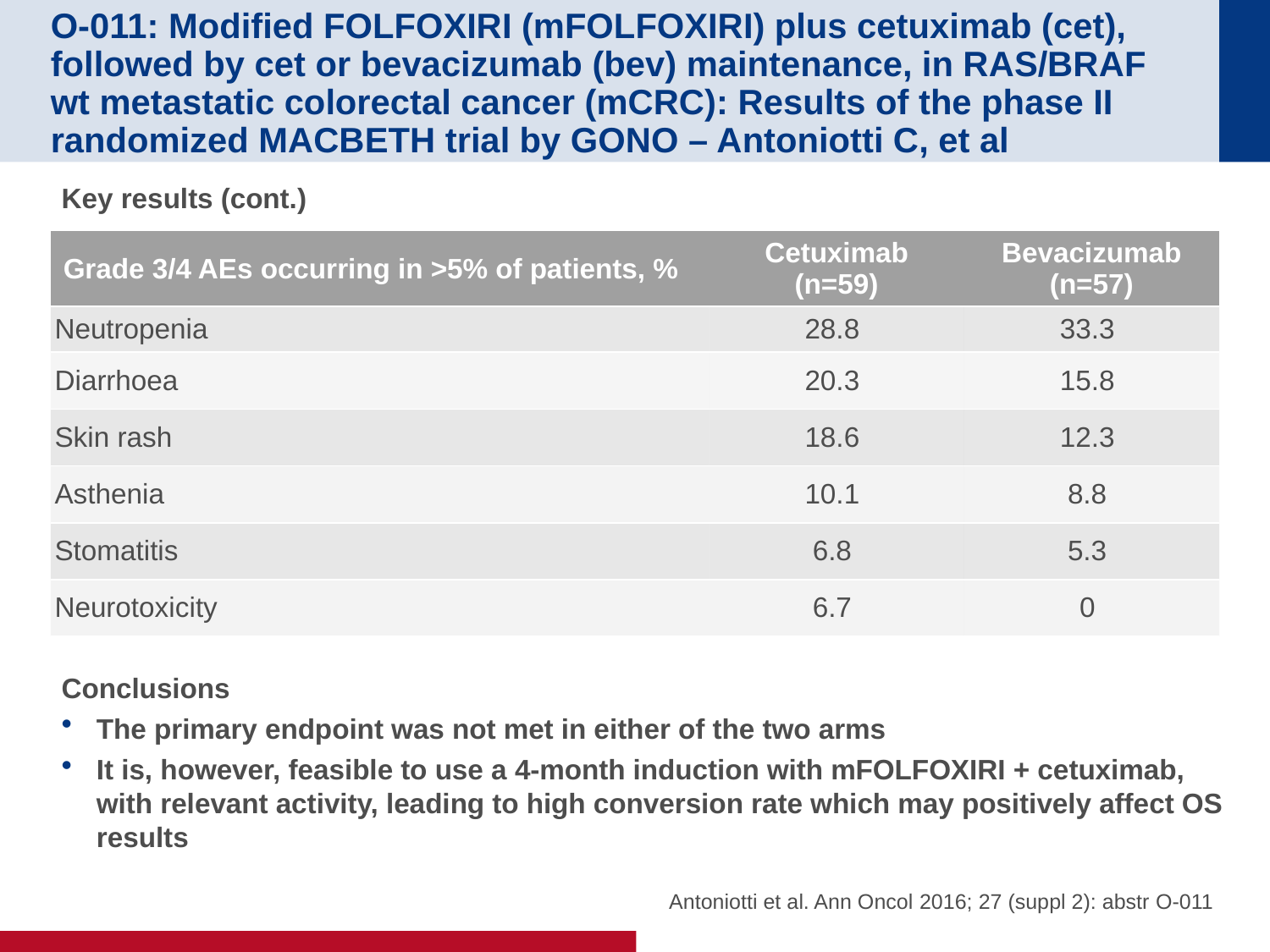

# O-011: Modified FOLFOXIRI (mFOLFOXIRI) plus cetuximab (cet), followed by cet or bevacizumab (bev) maintenance, in RAS/BRAF wt metastatic colorectal cancer (mCRC): Results of the phase II randomized MACBETH trial by GONO – Antoniotti C, et al
Key results (cont.)

Conclusions
The primary endpoint was not met in either of the two arms
It is, however, feasible to use a 4-month induction with mFOLFOXIRI + cetuximab, with relevant activity, leading to high conversion rate which may positively affect OS results
| Grade 3/4 AEs occurring in >5% of patients, % | Cetuximab (n=59) | Bevacizumab (n=57) |
| --- | --- | --- |
| Neutropenia | 28.8 | 33.3 |
| Diarrhoea | 20.3 | 15.8 |
| Skin rash | 18.6 | 12.3 |
| Asthenia | 10.1 | 8.8 |
| Stomatitis | 6.8 | 5.3 |
| Neurotoxicity | 6.7 | 0 |
Antoniotti et al. Ann Oncol 2016; 27 (suppl 2): abstr O-011